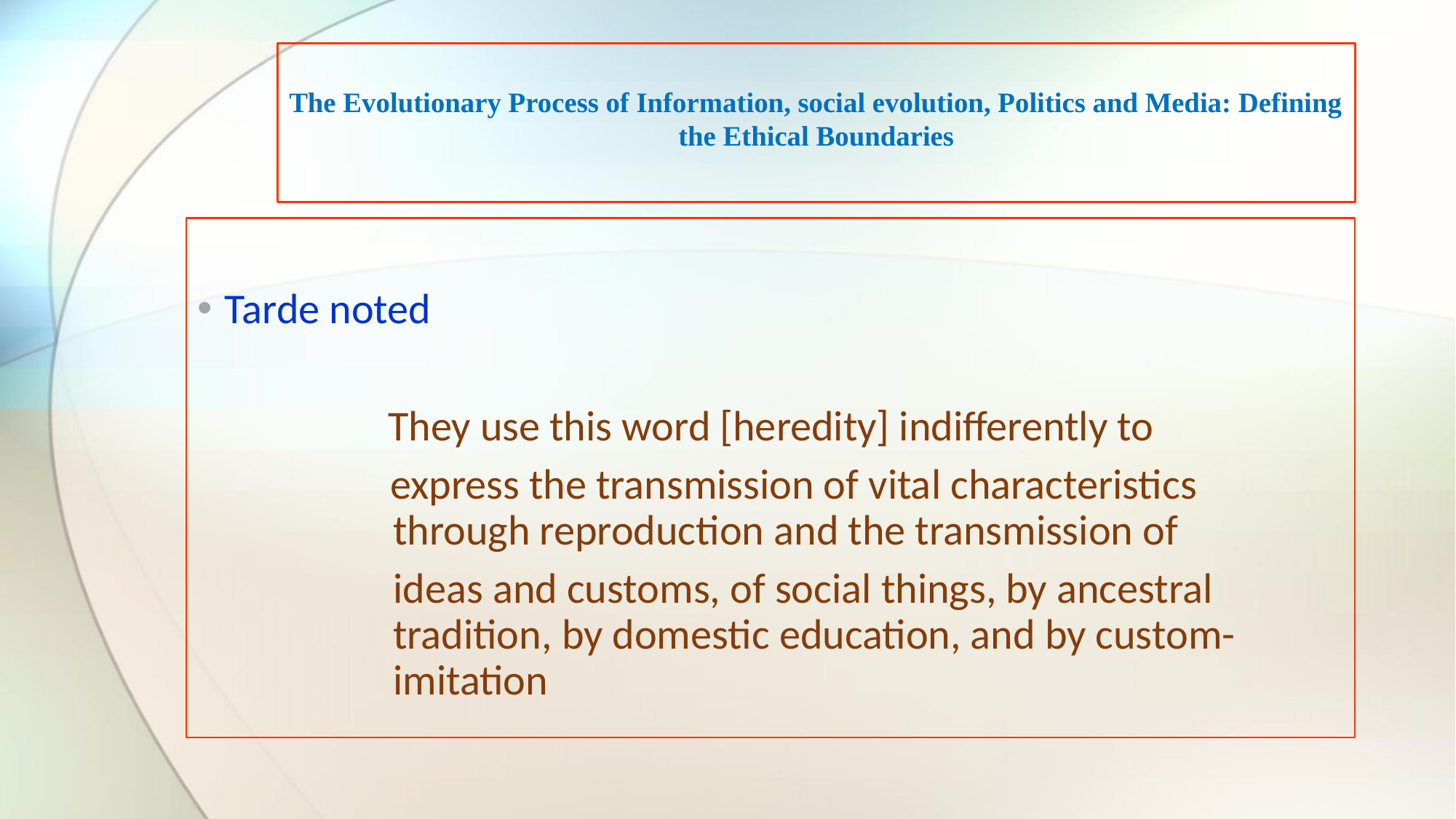

# The Evolutionary Process of Information, social evolution, Politics and Media: Defining the Ethical Boundaries

Tarde noted

They use this word [heredity] indifferently to
                    express the transmission of vital characteristics       		         through reproduction and the transmission of
	         ideas and customs, of social things, by ancestral 	 	         tradition, by domestic education, and by custom-		         imitation